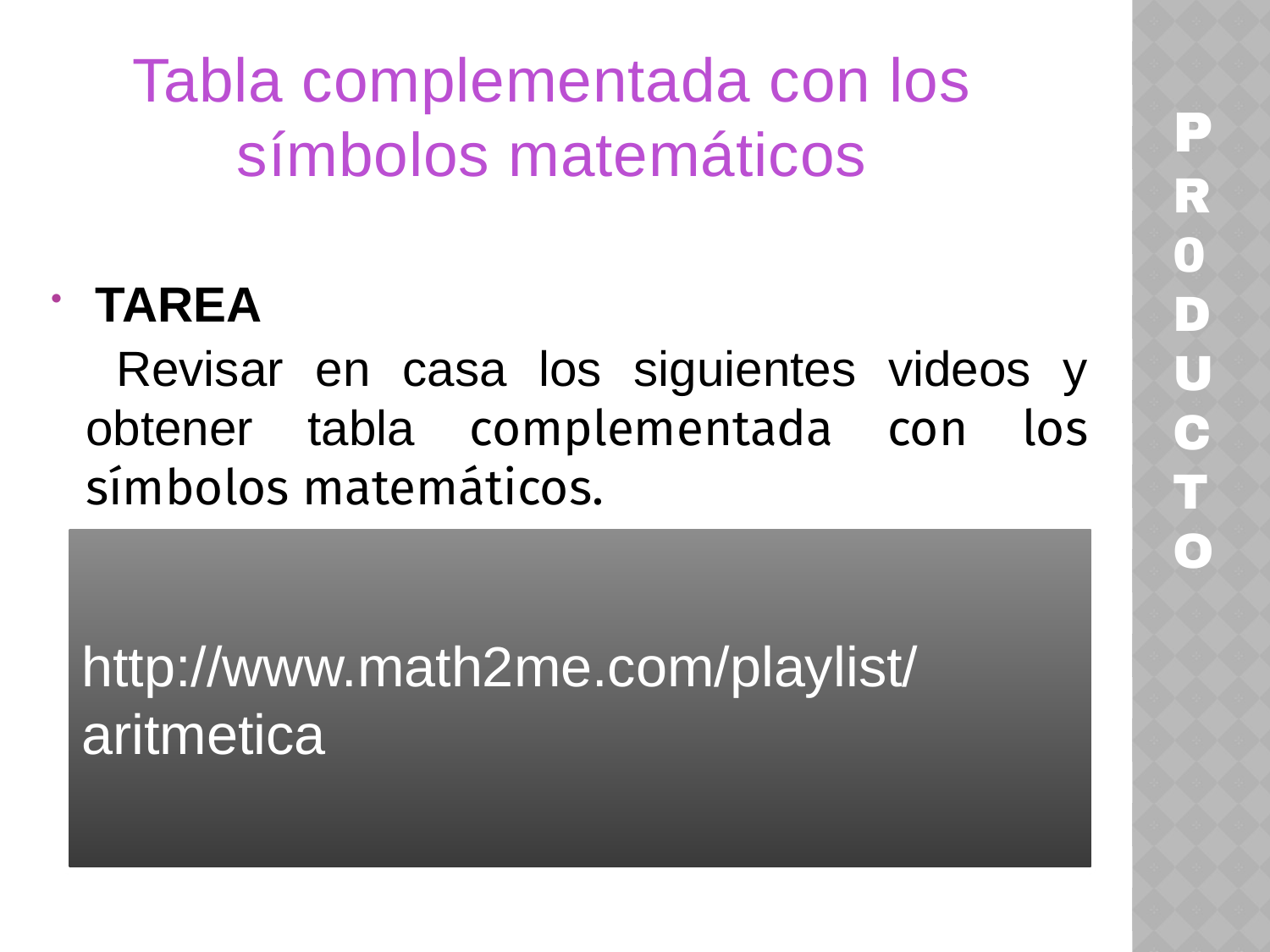

# Tabla complementada con los símbolos matemáticos
P
R
0
D
U
C
T
O

 TAREA
  Revisar en casa los siguientes videos y obtener tabla complementada con los símbolos matemáticos.

http://www.math2me.com/playlist/aritmetica